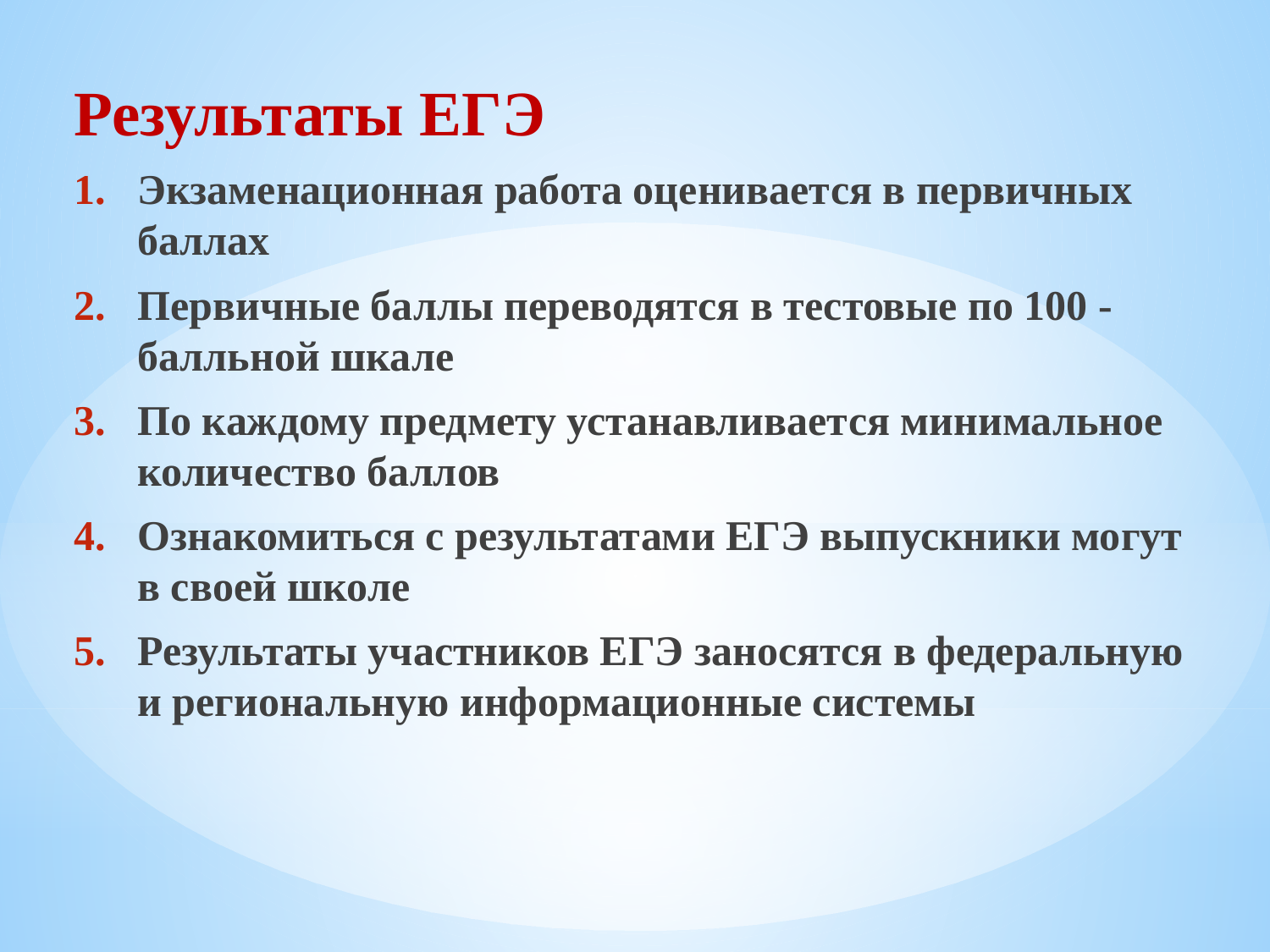

Результаты ЕГЭ
Экзаменационная работа оценивается в первичных баллах
Первичные баллы переводятся в тестовые по 100 - балльной шкале
По каждому предмету устанавливается минимальное количество баллов
Ознакомиться с результатами ЕГЭ выпускники могут в своей школе
Результаты участников ЕГЭ заносятся в федеральную и региональную информационные системы